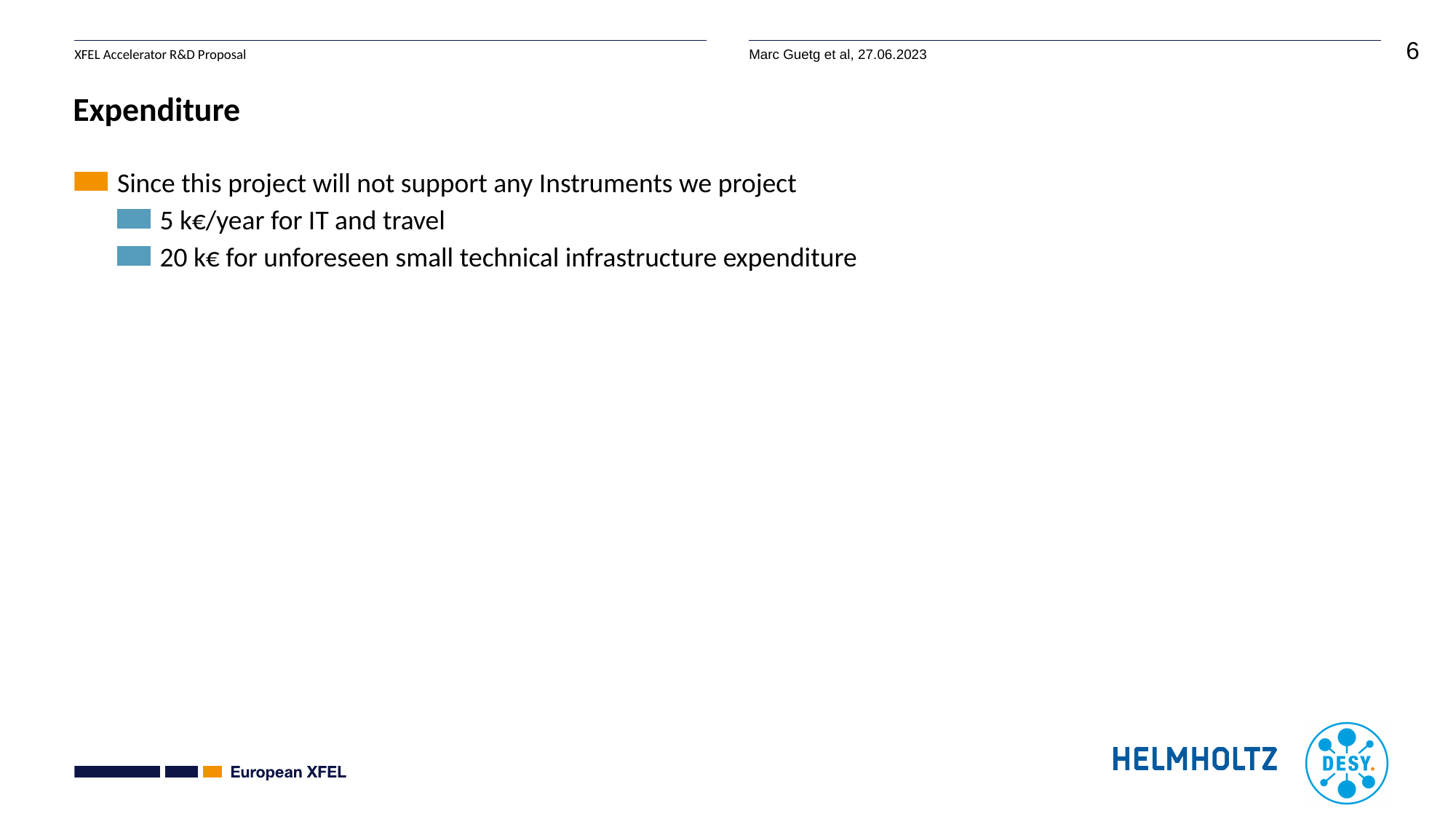

# Expenditure
Since this project will not support any Instruments we project
5 k€/year for IT and travel
20 k€ for unforeseen small technical infrastructure expenditure